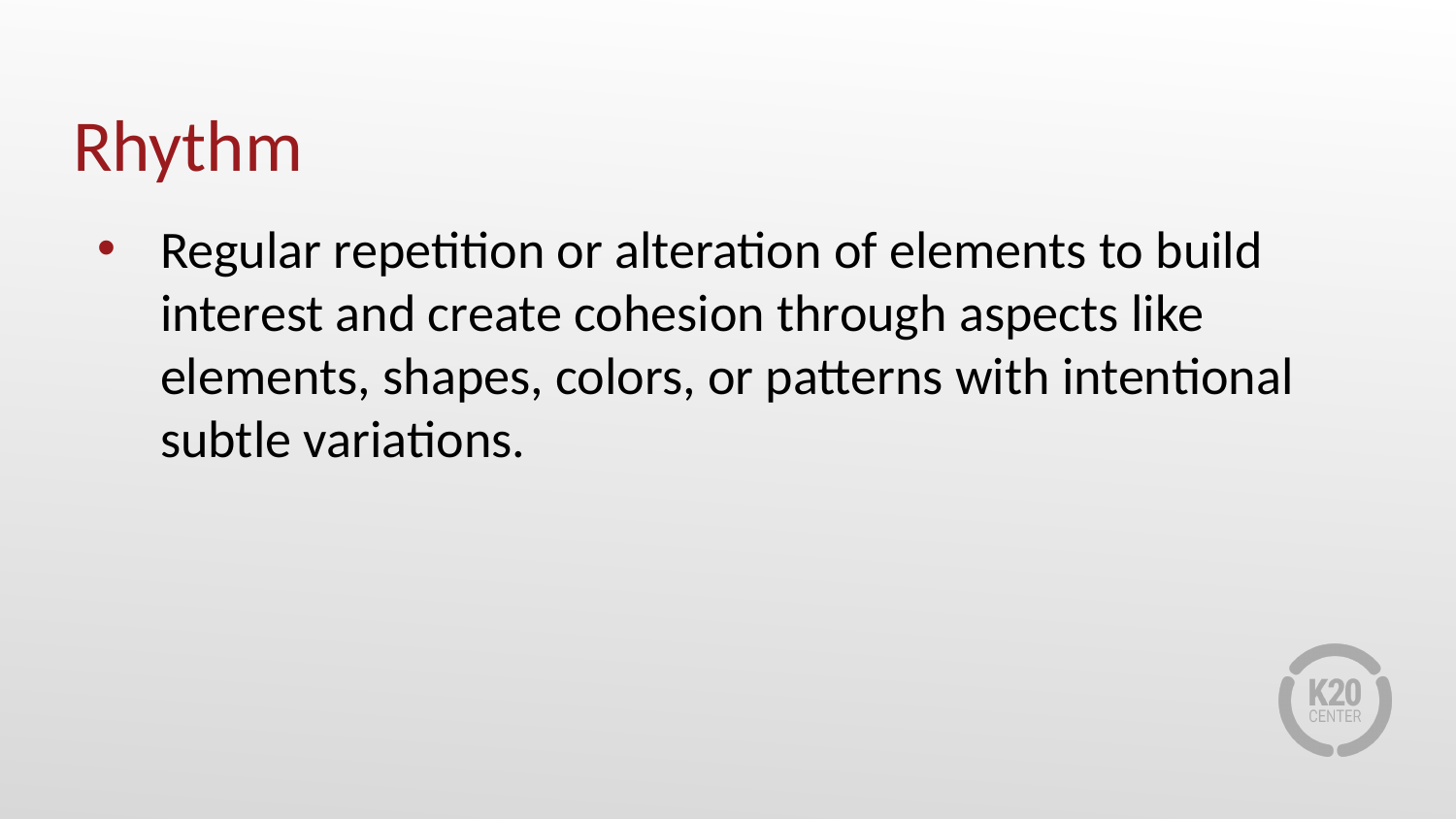

# Rhythm
Regular repetition or alteration of elements to build interest and create cohesion through aspects like elements, shapes, colors, or patterns with intentional subtle variations.